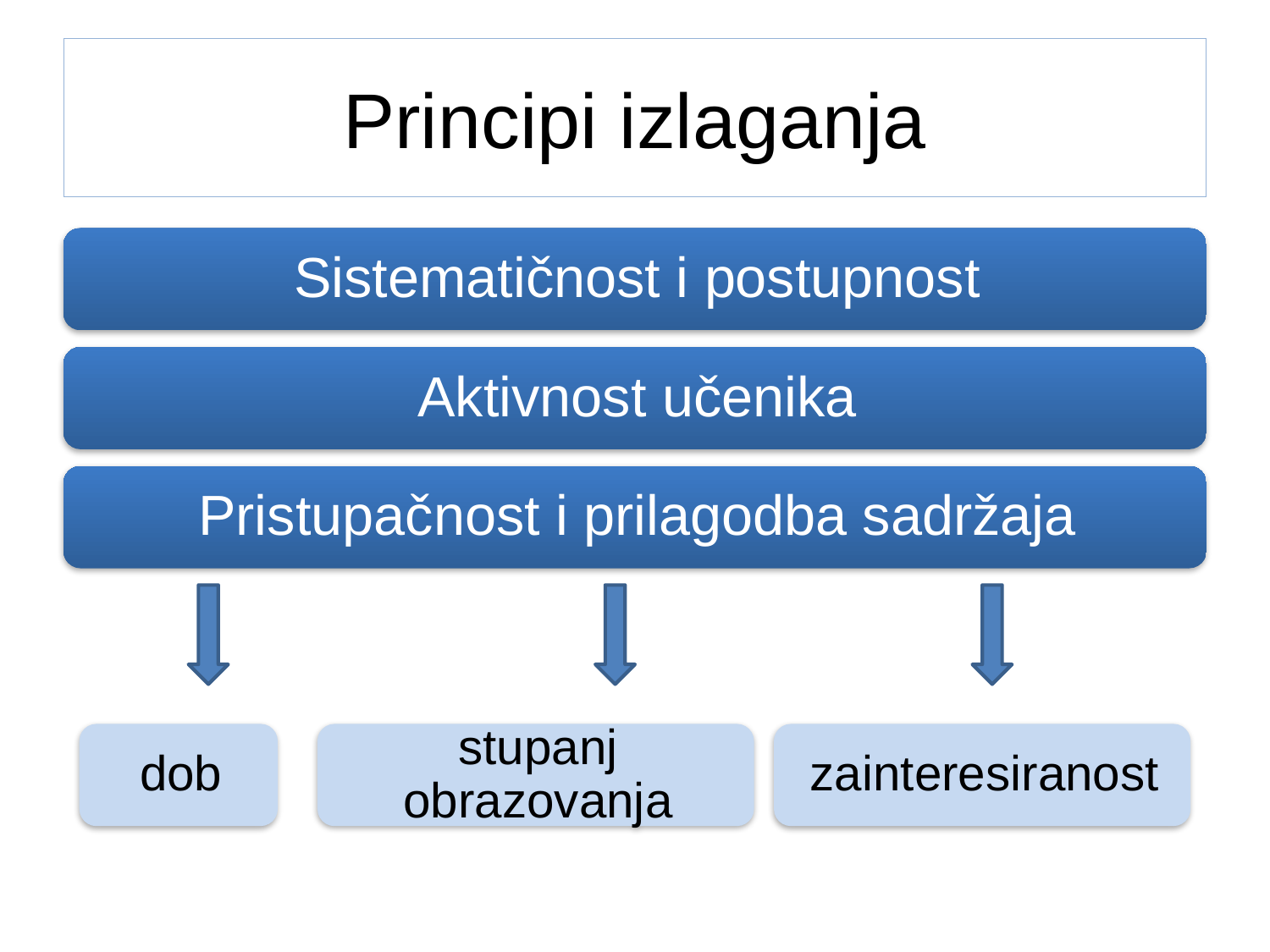

# Principi izlaganja
Sistematičnost i postupnost

Aktivnost učenika

Pristupačnost i prilagodba sadržaja
dob
stupanj obrazovanja
zainteresiranost